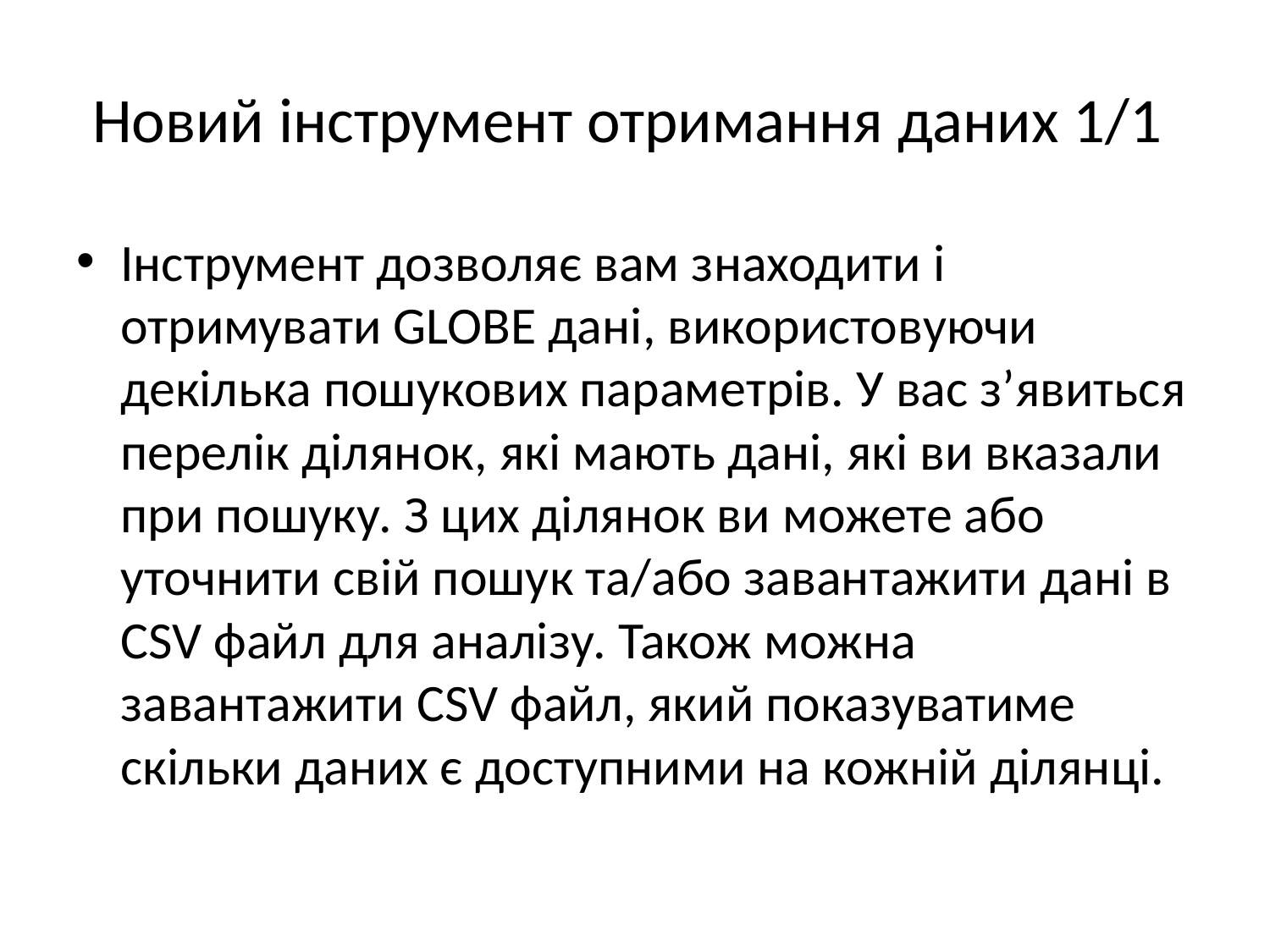

# Новий інструмент отримання даних 1/1
Інструмент дозволяє вам знаходити і отримувати GLOBE дані, використовуючи декілька пошукових параметрів. У вас з’явиться перелік ділянок, які мають дані, які ви вказали при пошуку. З цих ділянок ви можете або уточнити свій пошук та/або завантажити дані в CSV файл для аналізу. Також можна завантажити CSV файл, який показуватиме скільки даних є доступними на кожній ділянці.